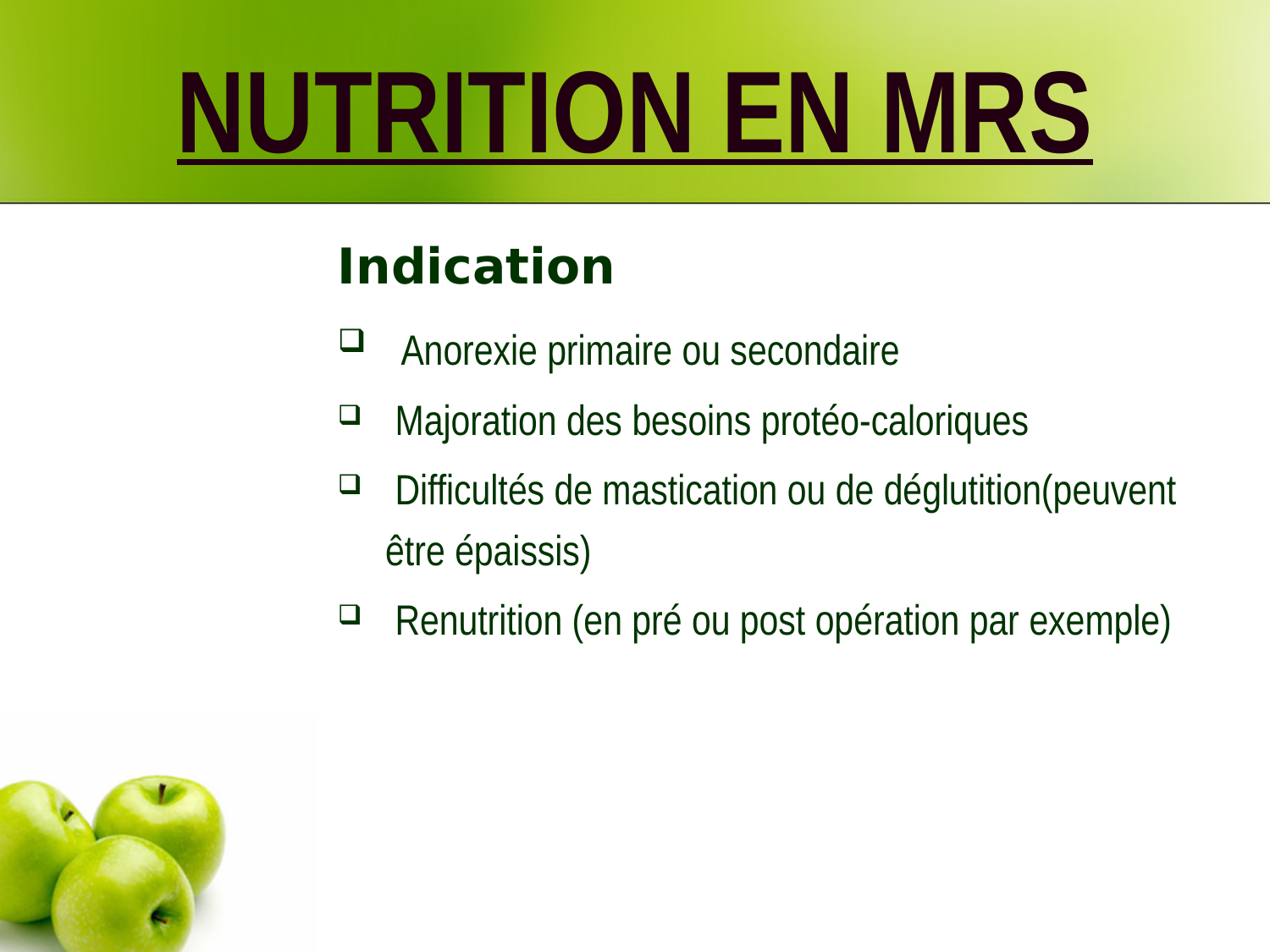

# NUTRITION EN MRS
Indication
 Anorexie primaire ou secondaire
 Majoration des besoins protéo-caloriques
 Difficultés de mastication ou de déglutition(peuvent être épaissis)
 Renutrition (en pré ou post opération par exemple)